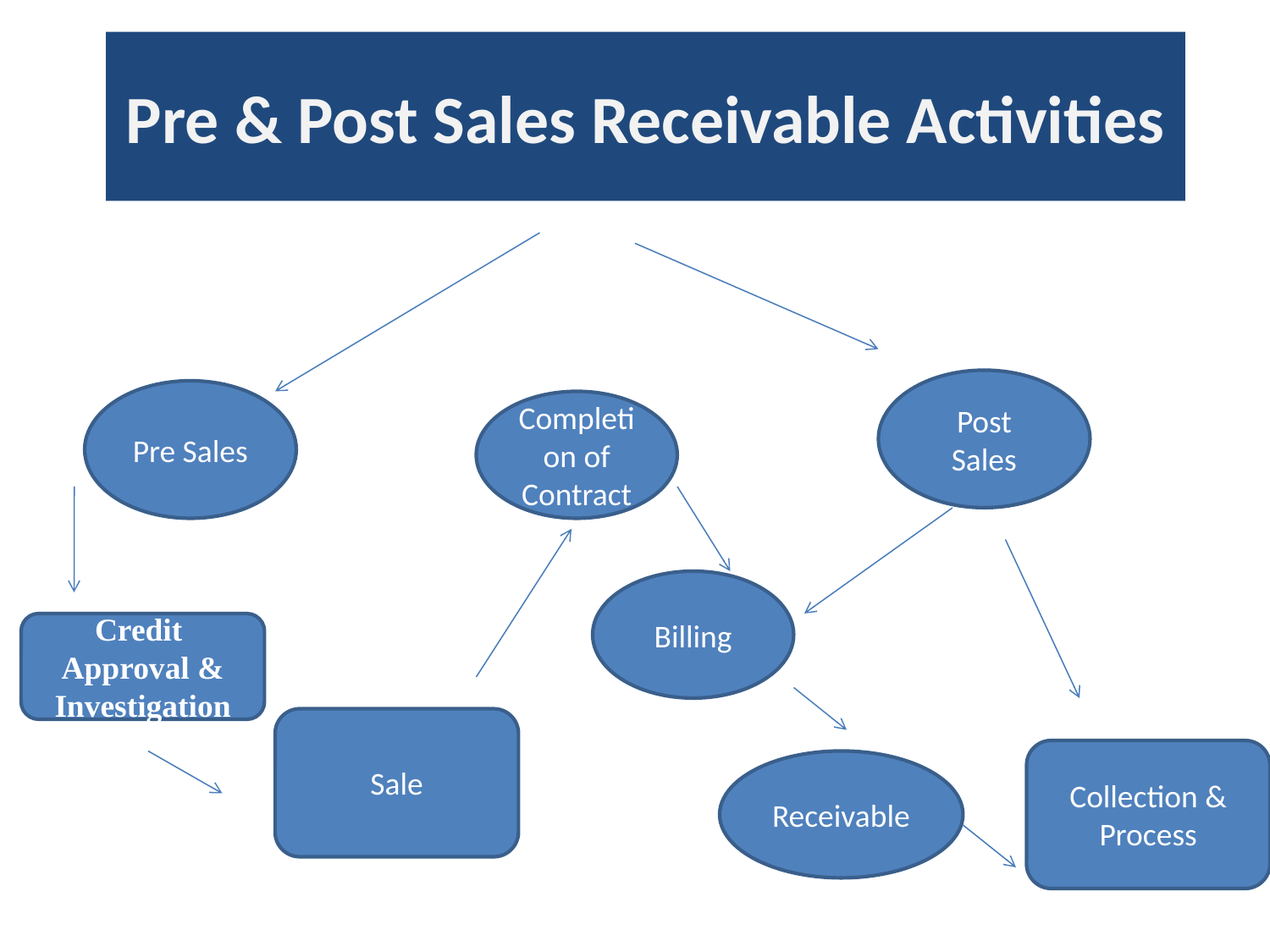

# Pre & Post Sales Receivable Activities
Post Sales
Pre Sales
Completion of Contract
Billing
Credit  Approval & Investigation
Sale
Collection & Process
Receivable